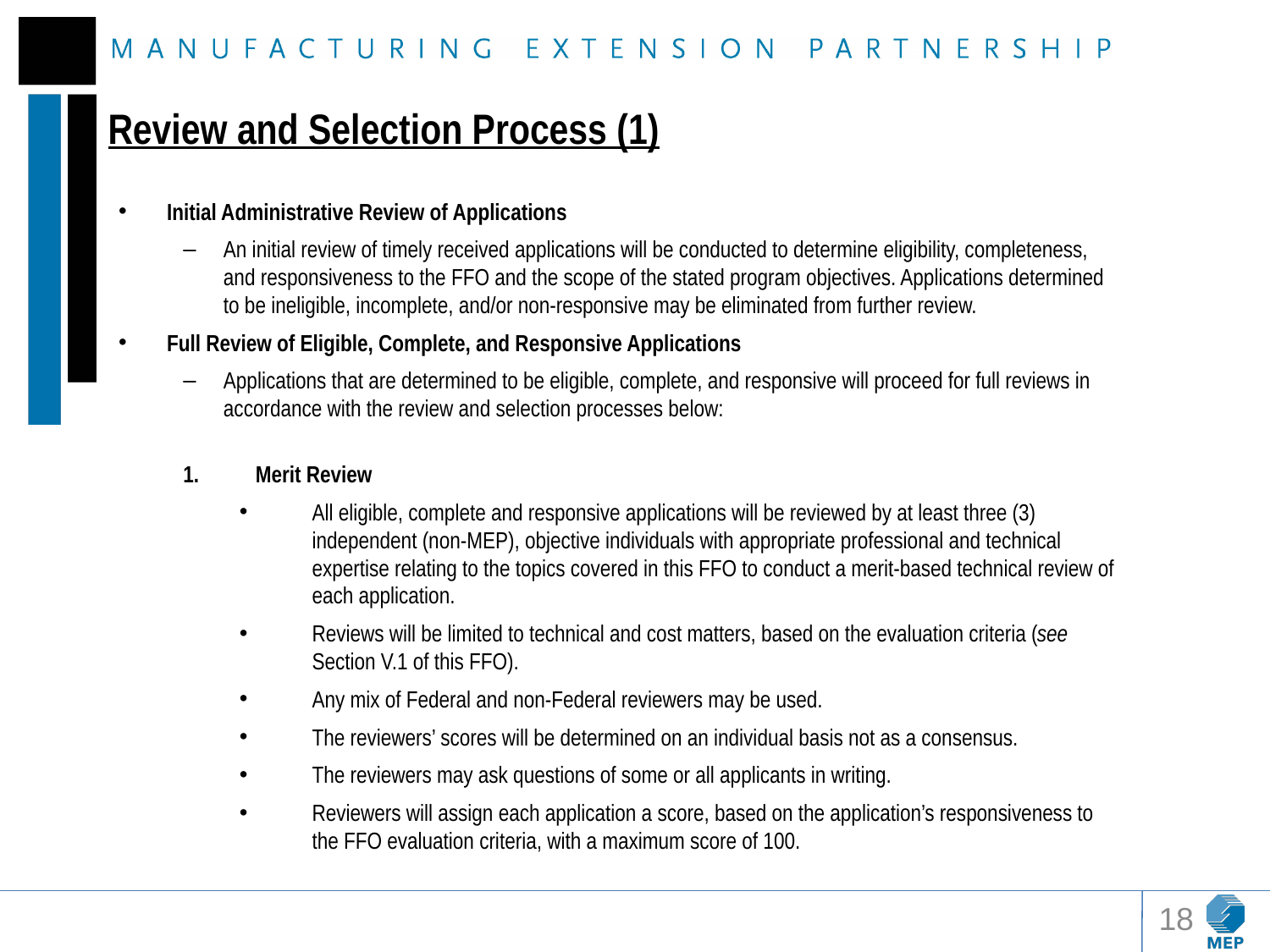

# Review and Selection Process (1)
Initial Administrative Review of Applications
An initial review of timely received applications will be conducted to determine eligibility, completeness, and responsiveness to the FFO and the scope of the stated program objectives. Applications determined to be ineligible, incomplete, and/or non-responsive may be eliminated from further review.
Full Review of Eligible, Complete, and Responsive Applications
Applications that are determined to be eligible, complete, and responsive will proceed for full reviews in accordance with the review and selection processes below:

Merit Review
All eligible, complete and responsive applications will be reviewed by at least three (3) independent (non-MEP), objective individuals with appropriate professional and technical expertise relating to the topics covered in this FFO to conduct a merit-based technical review of each application.
Reviews will be limited to technical and cost matters, based on the evaluation criteria (see Section V.1 of this FFO).
Any mix of Federal and non-Federal reviewers may be used.
The reviewers’ scores will be determined on an individual basis not as a consensus.
The reviewers may ask questions of some or all applicants in writing.
Reviewers will assign each application a score, based on the application’s responsiveness to the FFO evaluation criteria, with a maximum score of 100.

18